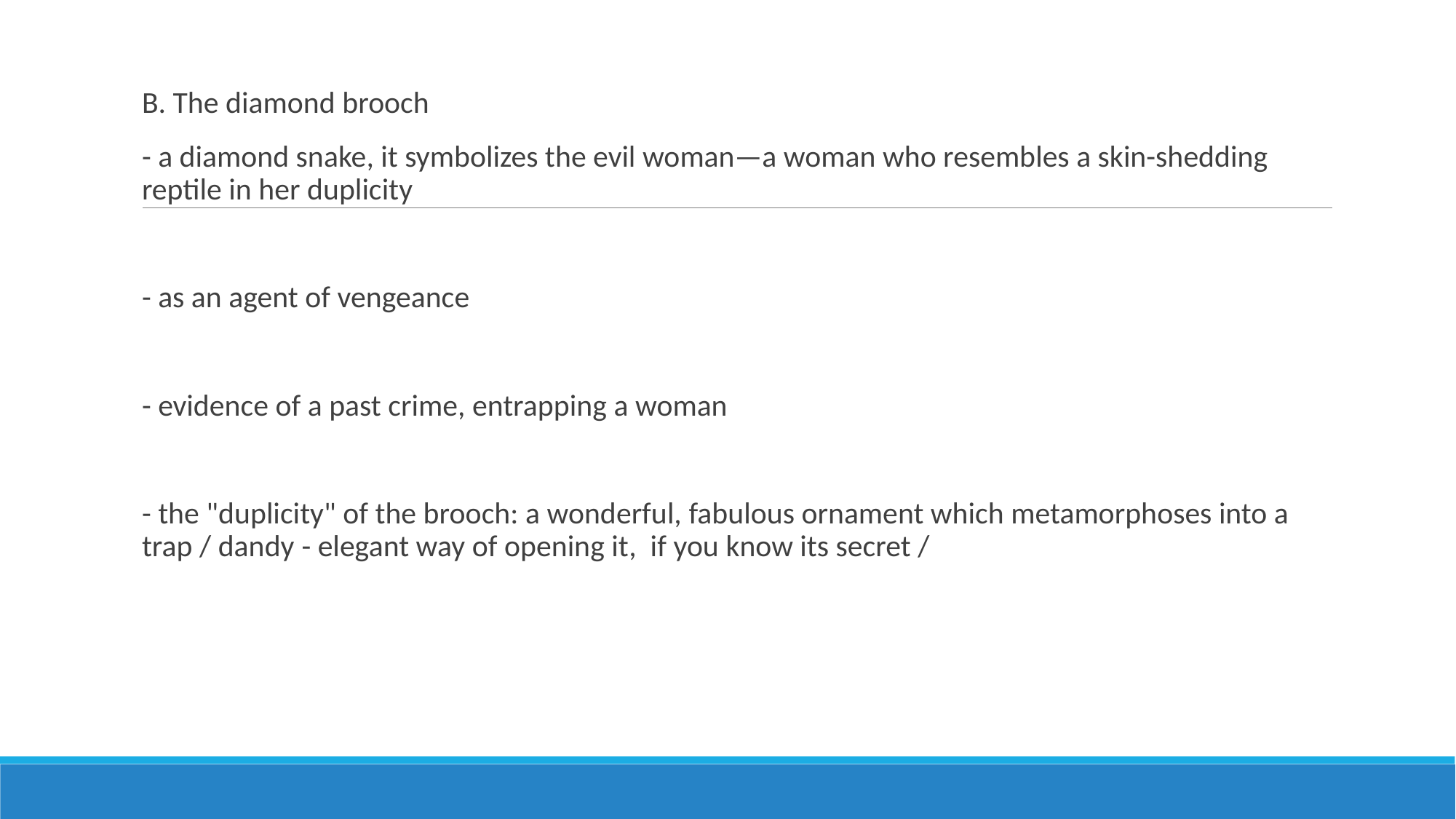

B. The diamond brooch
- a diamond snake, it symbolizes the evil woman—a woman who resembles a skin-shedding reptile in her duplicity

- as an agent of vengeance

- evidence of a past crime, entrapping a woman

- the "duplicity" of the brooch: a wonderful, fabulous ornament which metamorphoses into a trap / dandy - elegant way of opening it,  if you know its secret /